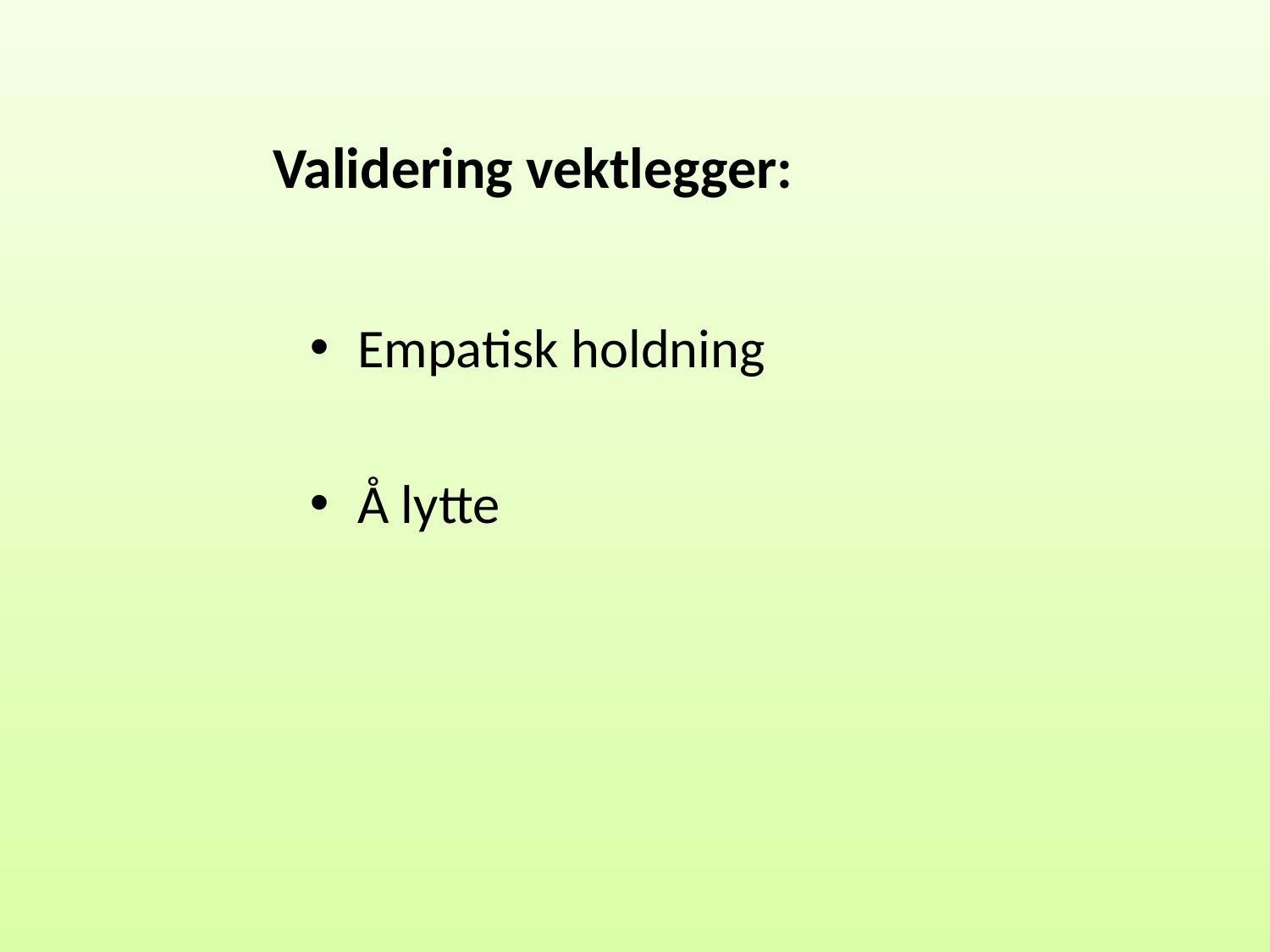

# Validering vektlegger:

Empatisk holdning

Å lytte